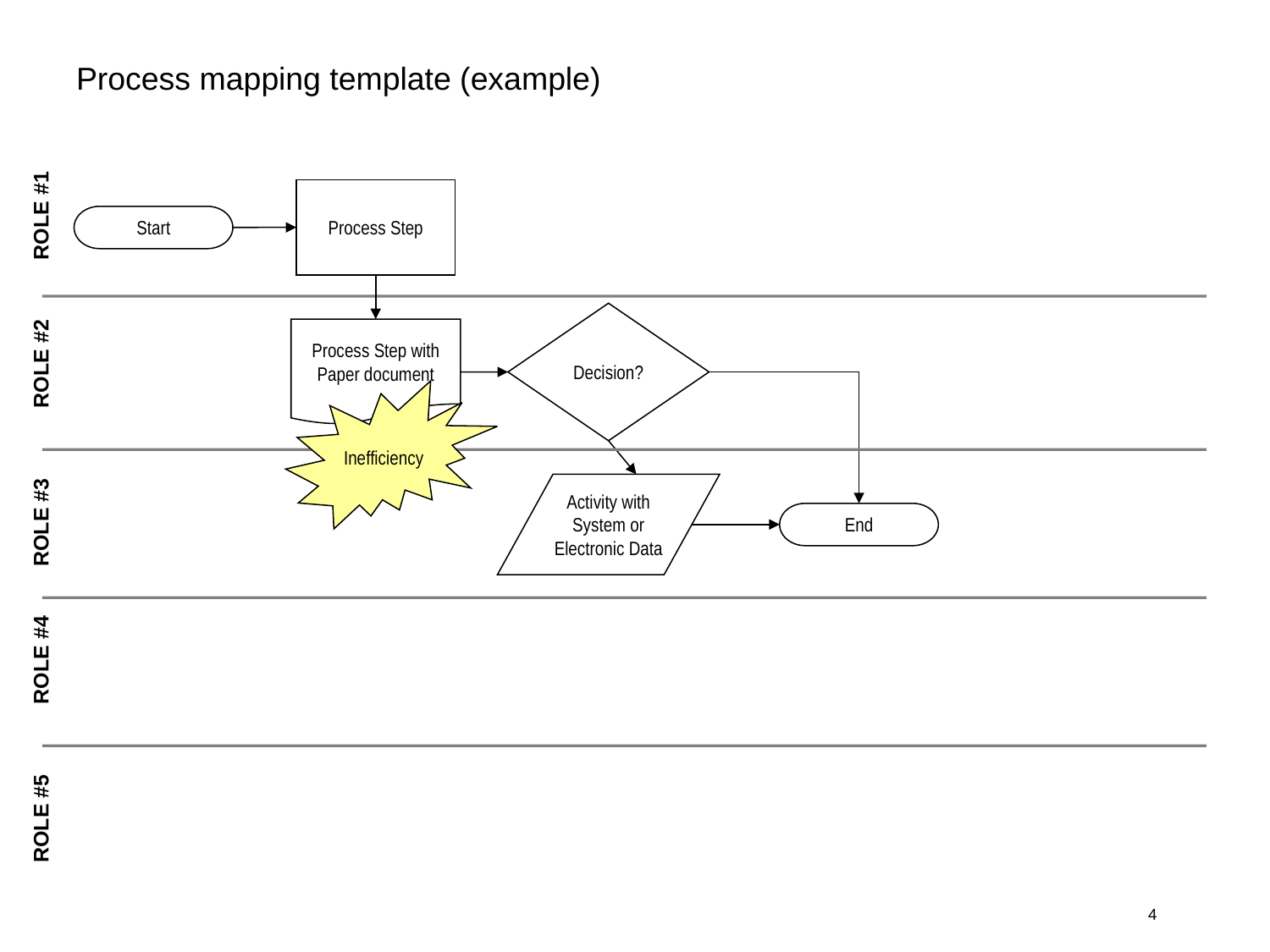

# Process mapping template (example)
Process Step
ROLE #1
Start

Decision?
Process Step with Paper document
ROLE #2
Inefficiency

Activity with System or Electronic Data
ROLE #3
End

ROLE #4

ROLE #5